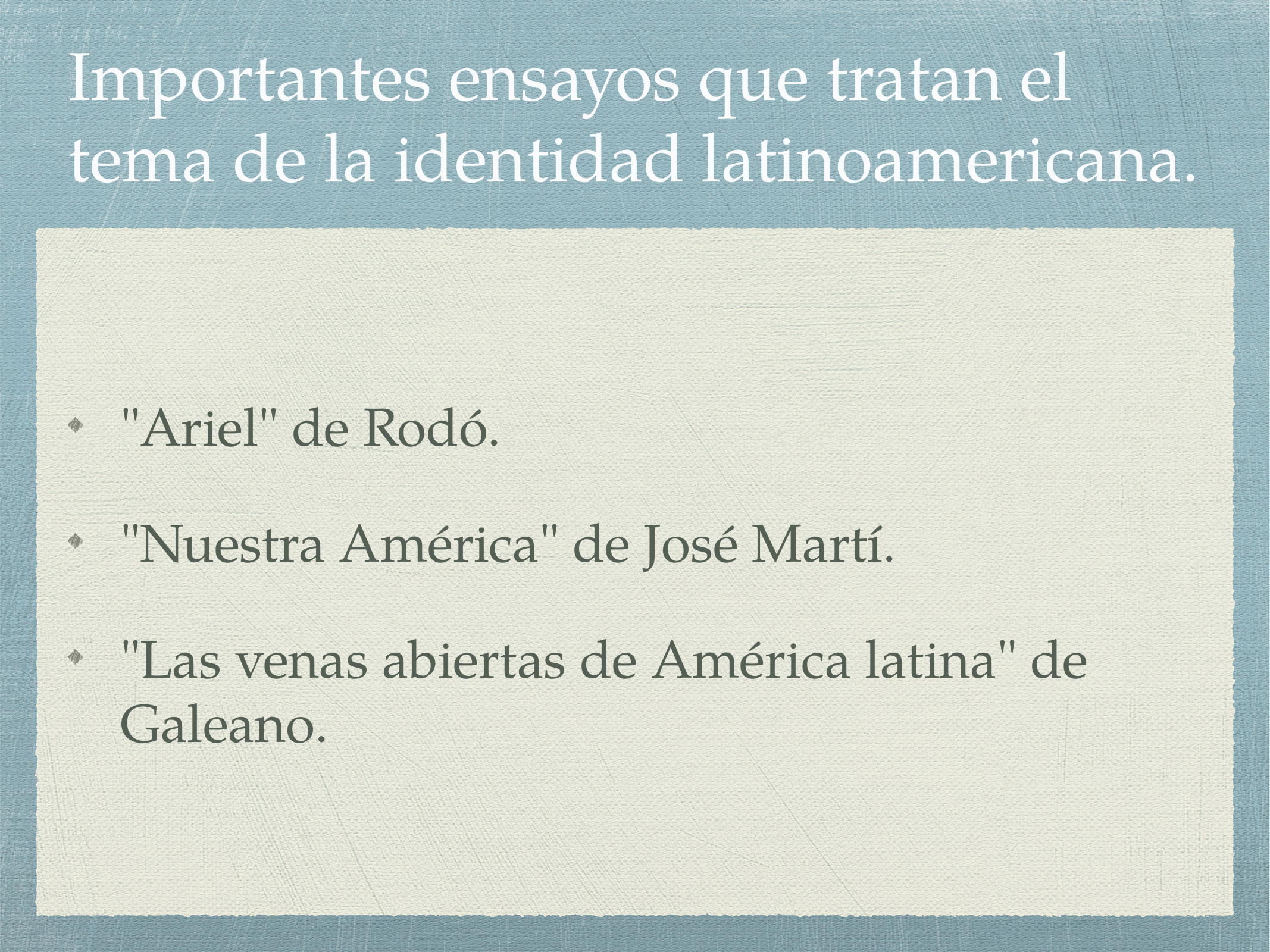

# Importantes ensayos que tratan el tema de la identidad latinoamericana.
"Ariel" de Rodó.
"Nuestra América" de José Martí.
"Las venas abiertas de América latina" de Galeano.